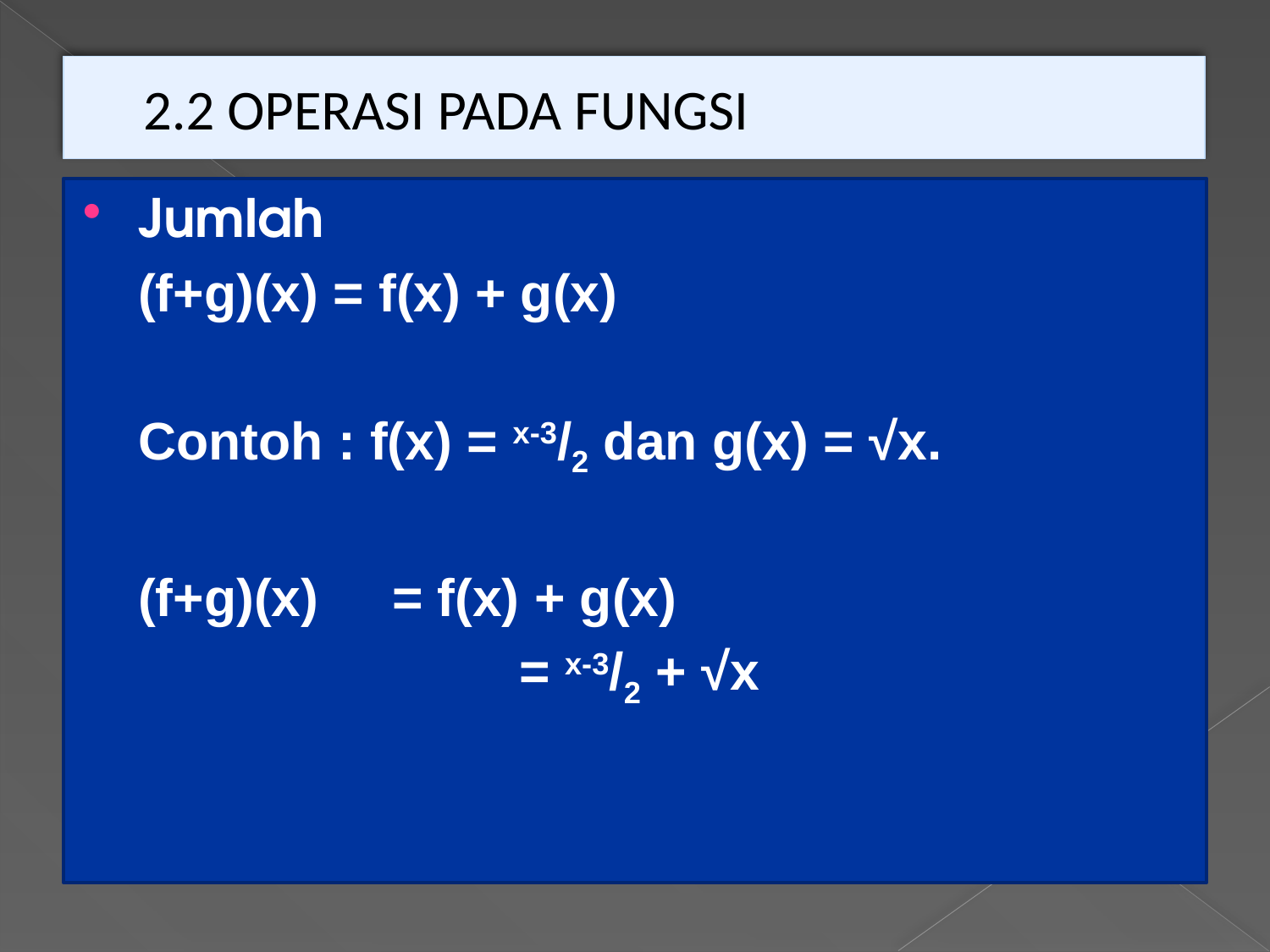

# 2.2 OPERASI PADA FUNGSI
Jumlah
	(f+g)(x) = f(x) + g(x)

	Contoh : f(x) = x-3/2 dan g(x) = √x.

	(f+g)(x) 	= f(x) + g(x)
				= x-3/2 + √x